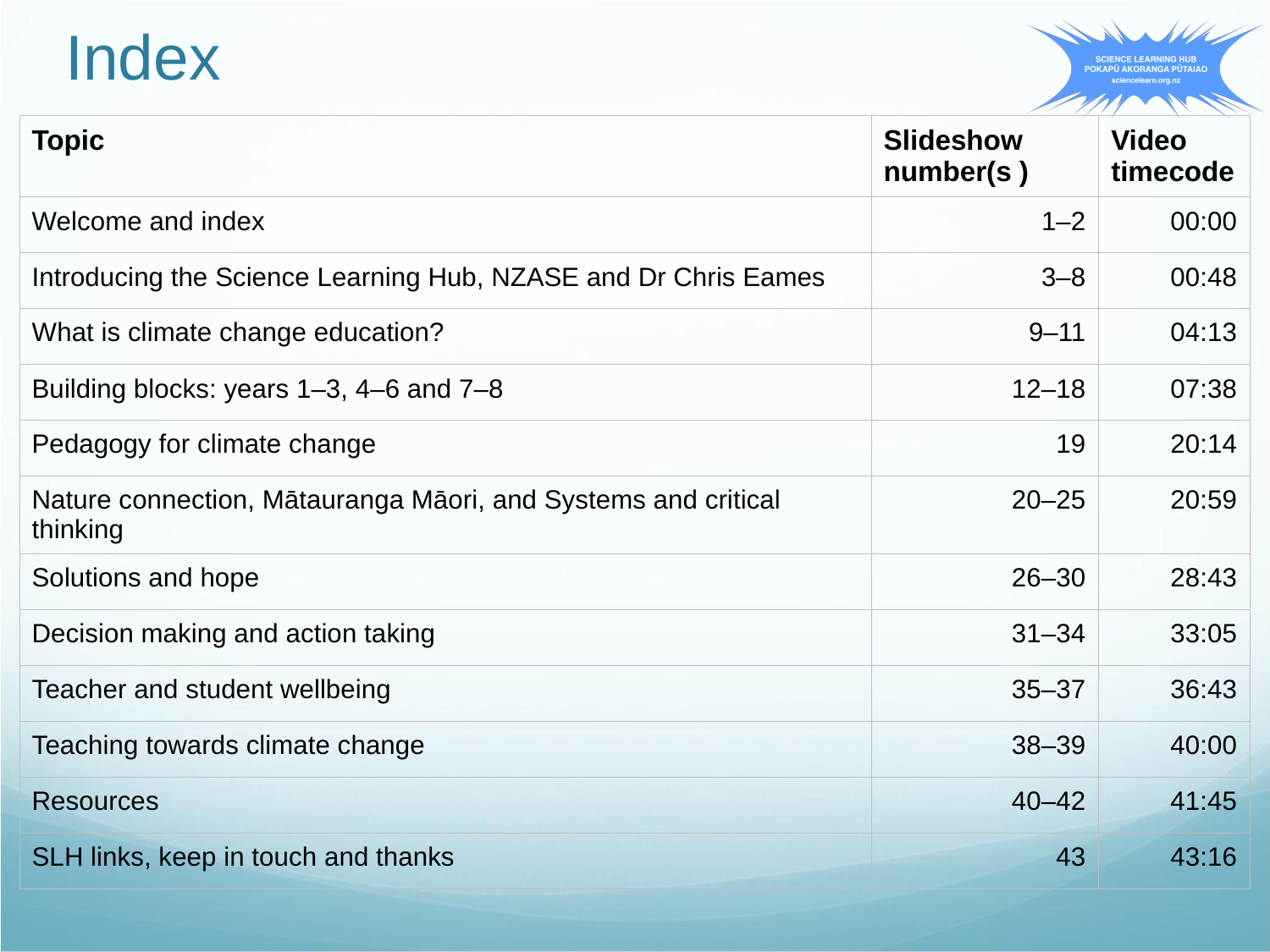

Index
| Topic | Slideshow number(s ) | Video timecode |
| --- | --- | --- |
| Welcome and index | 1–2 | 00:00 |
| Introducing the Science Learning Hub, NZASE and Dr Chris Eames | 3–8 | 00:48 |
| What is climate change education? | 9–11 | 04:13 |
| Building blocks: years 1–3, 4–6 and 7–8 | 12–18 | 07:38 |
| Pedagogy for climate change | 19 | 20:14 |
| Nature connection, Mātauranga Māori, and Systems and critical thinking | 20–25 | 20:59 |
| Solutions and hope | 26–30 | 28:43 |
| Decision making and action taking | 31–34 | 33:05 |
| Teacher and student wellbeing | 35–37 | 36:43 |
| Teaching towards climate change | 38–39 | 40:00 |
| Resources | 40–42 | 41:45 |
| SLH links, keep in touch and thanks | 43 | 43:16 |